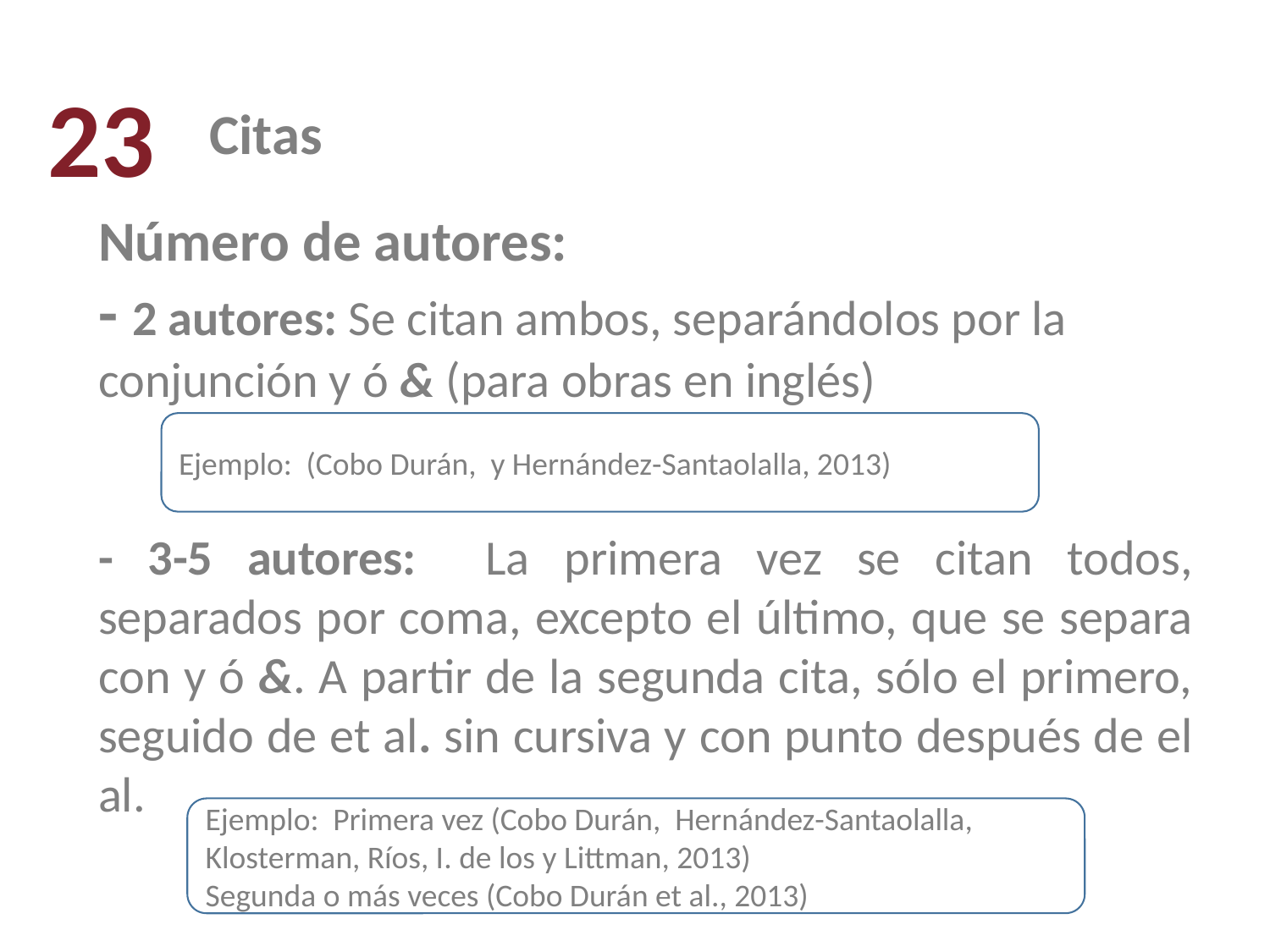

23
Citas
Número de autores:
- 2 autores: Se citan ambos, separándolos por la conjunción y ó & (para obras en inglés)

- 3-5 autores:  La primera vez se citan todos, separados por coma, excepto el último, que se separa con y ó &. A partir de la segunda cita, sólo el primero, seguido de et al. sin cursiva y con punto después de el al.

Ejemplo:  (Cobo Durán,  y Hernández-Santaolalla, 2013)
Ejemplo:  Primera vez (Cobo Durán,  Hernández-Santaolalla, Klosterman, Ríos, I. de los y Littman, 2013)
Segunda o más veces (Cobo Durán et al., 2013)